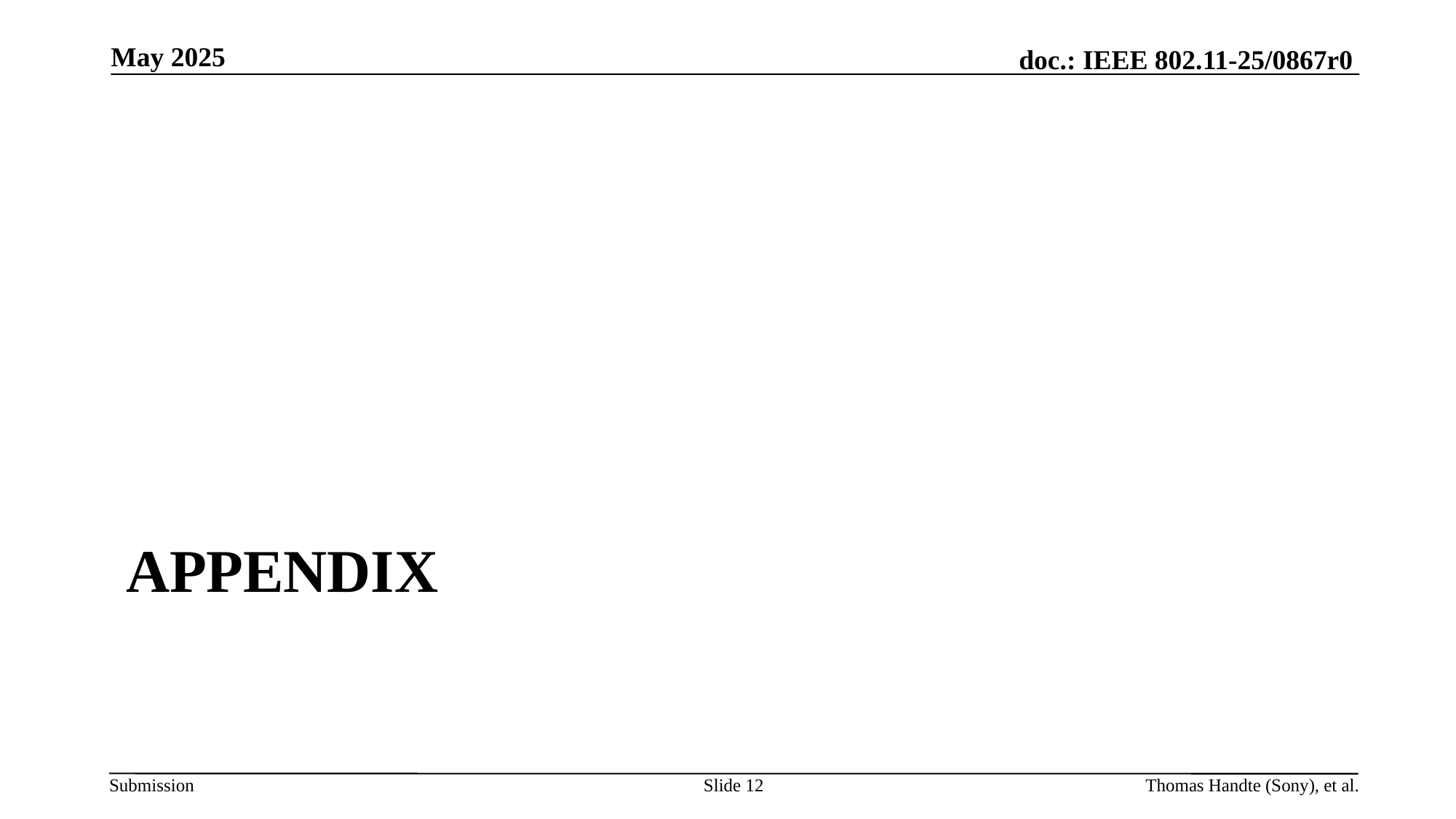

May 2025

# Appendix
Slide 12
Thomas Handte (Sony), et al.